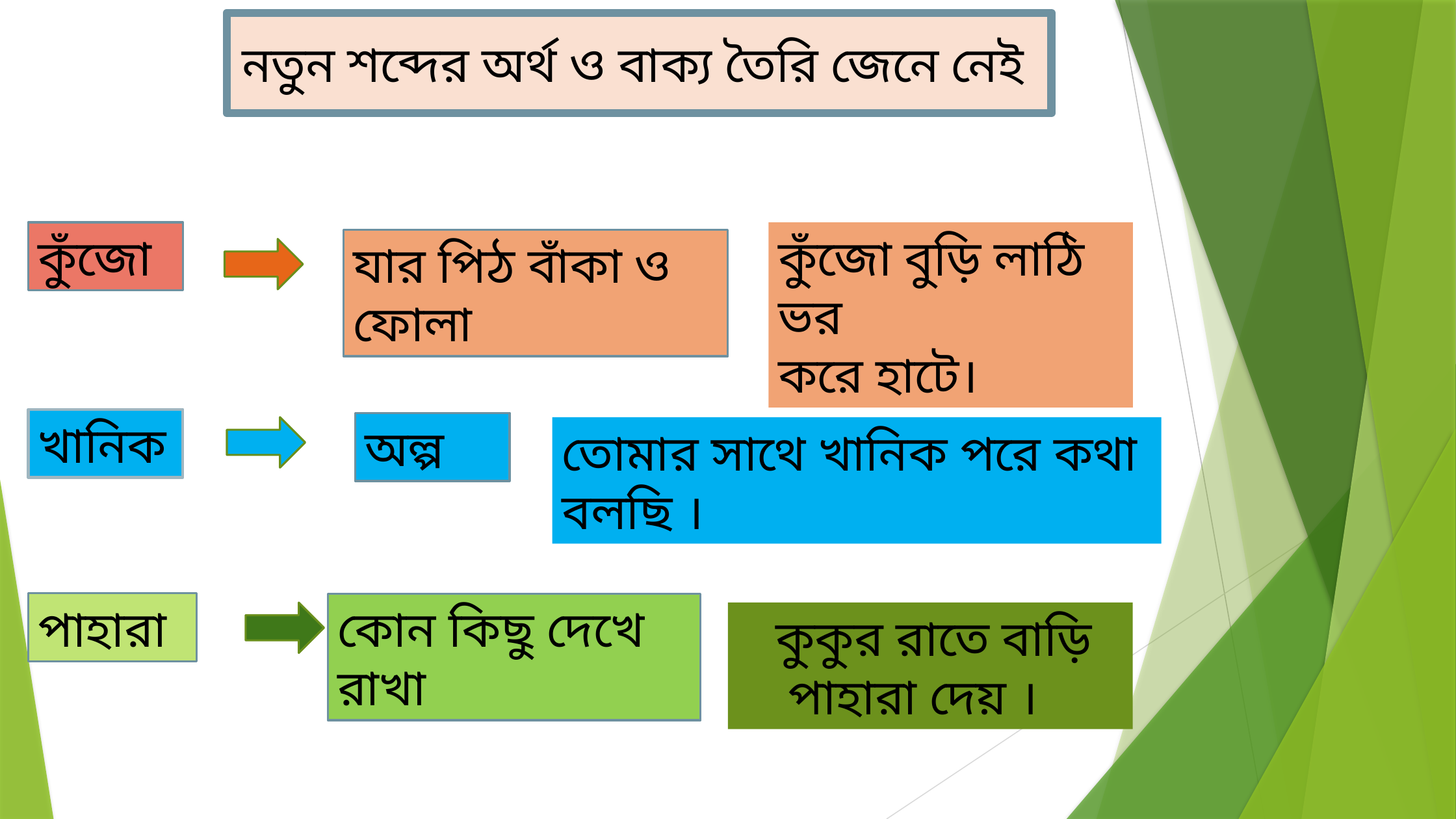

নতুন শব্দের অর্থ ও বাক্য তৈরি জেনে নেই
কুঁজো
কুঁজো বুড়ি লাঠি ভর
করে হাটে।
যার পিঠ বাঁকা ও ফোলা

খানিক
অল্প

তোমার সাথে খানিক পরে কথা বলছি ।
পাহারা
কোন কিছু দেখে রাখা

   কুকুর রাতে বাড়ি
    পাহারা দেয় ।